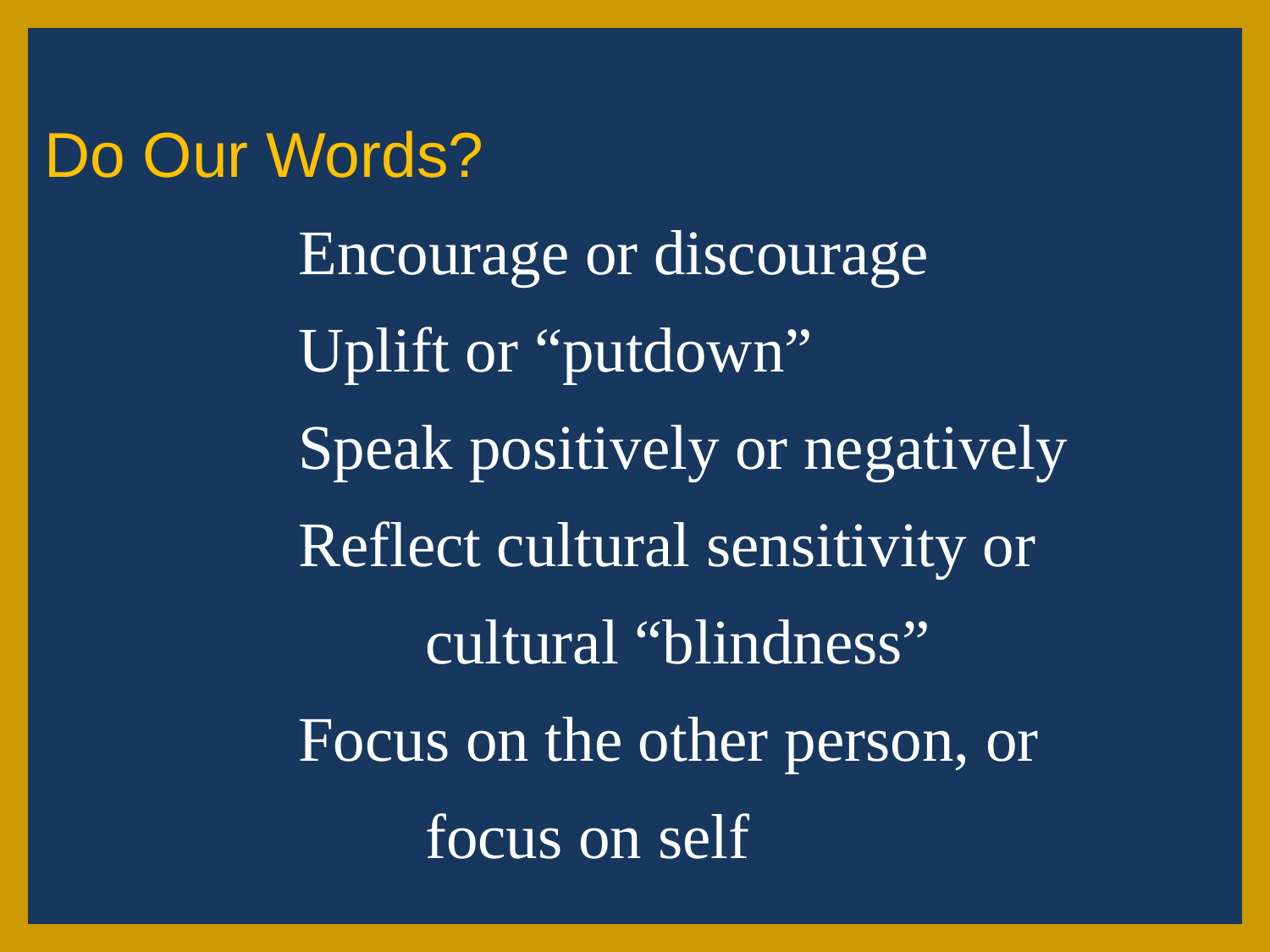

Do Our Words?
		Encourage or discourage
		Uplift or “putdown”
		Speak positively or negatively
		Reflect cultural sensitivity or
			cultural “blindness”
		Focus on the other person, or
	 		focus on self